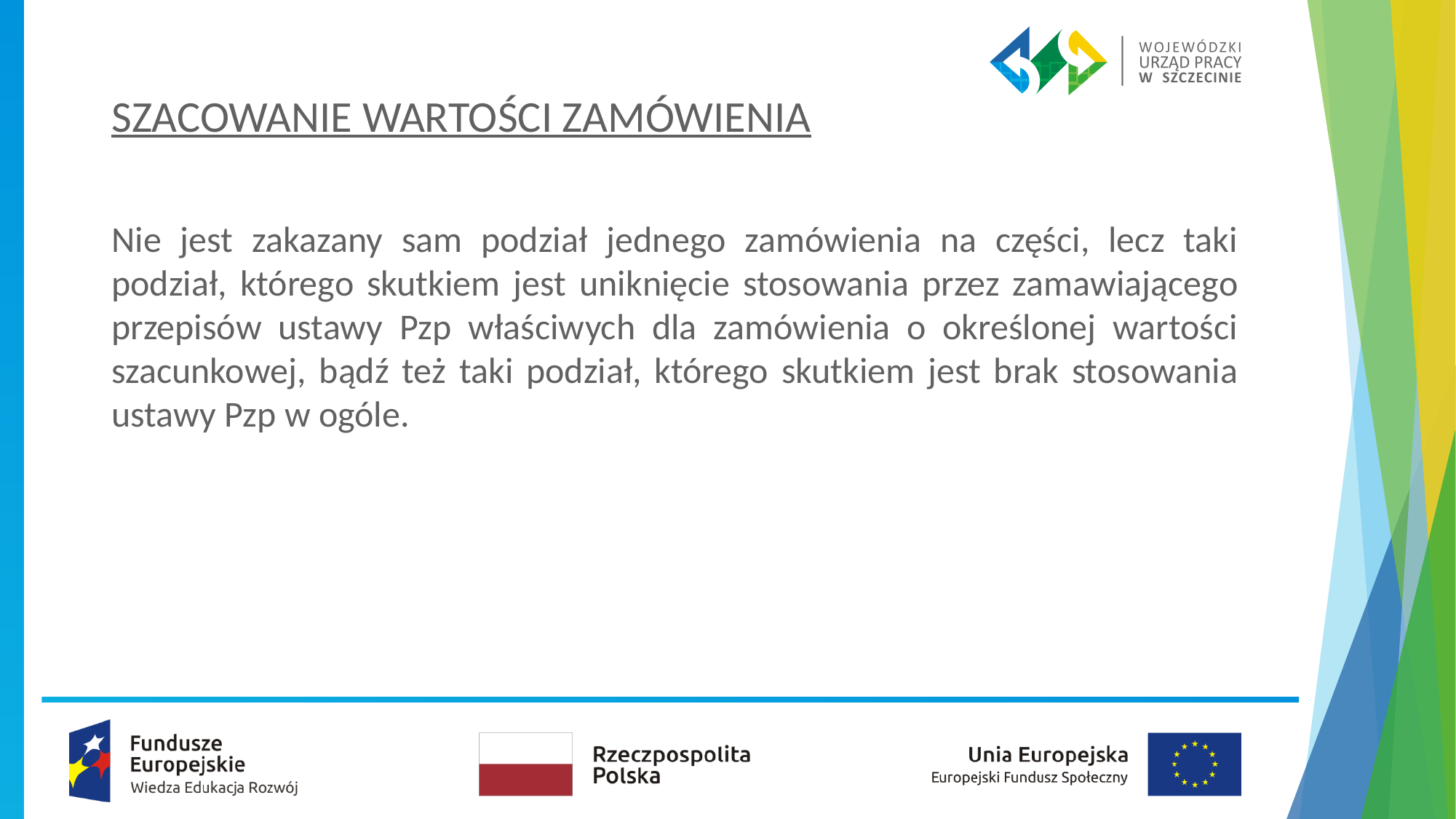

# SZACOWANIE WARTOŚCI ZAMÓWIENIA
Nie jest zakazany sam podział jednego zamówienia na części, lecz taki podział, którego skutkiem jest uniknięcie stosowania przez zamawiającego przepisów ustawy Pzp właściwych dla zamówienia o określonej wartości szacunkowej, bądź też taki podział, którego skutkiem jest brak stosowania ustawy Pzp w ogóle.